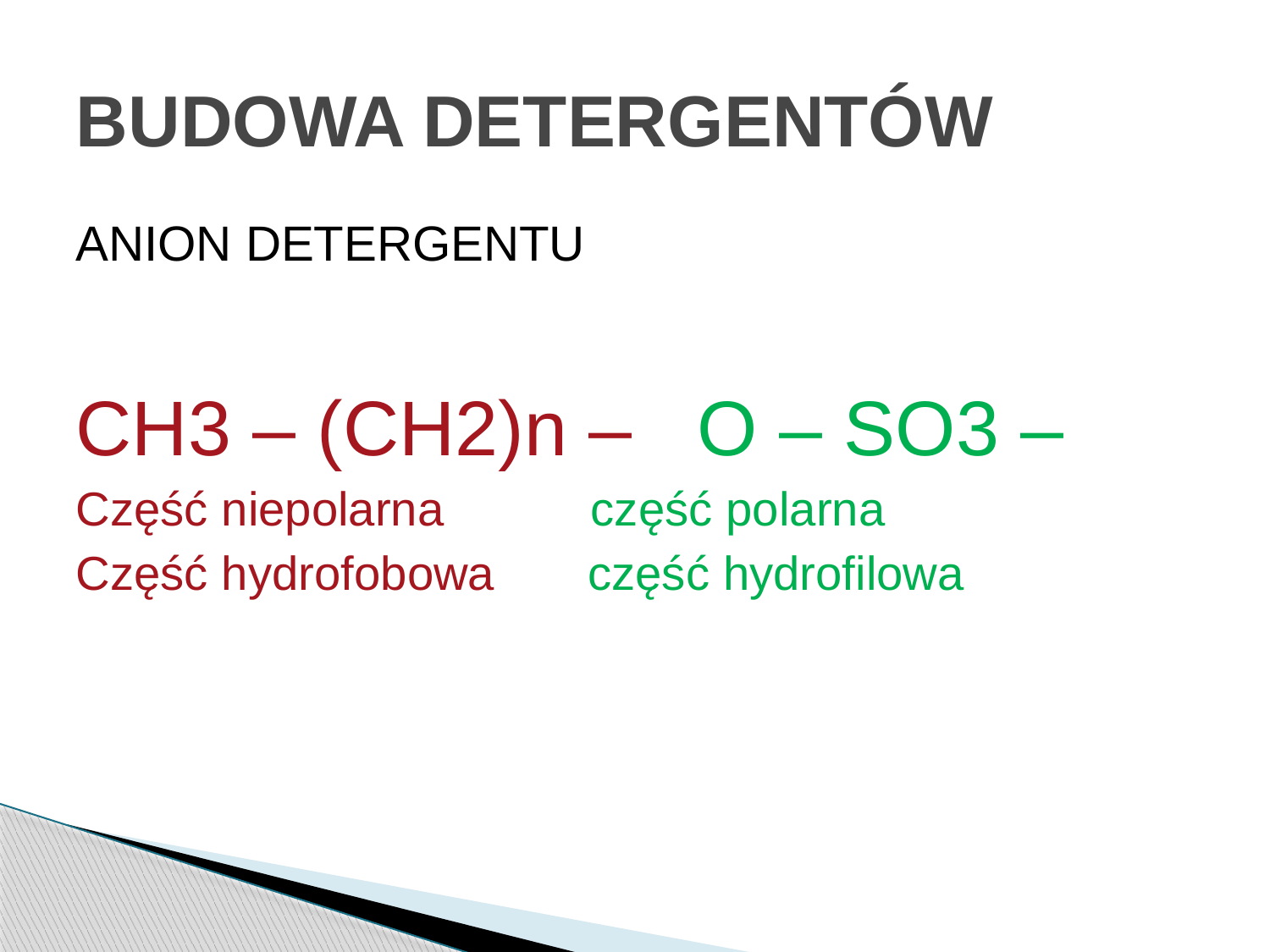

# BUDOWA DETERGENTÓW
ANION DETERGENTU

CH3 – (CH2)n –   O – SO3 –
Część niepolarna           część polarna
Część hydrofobowa       część hydrofilowa